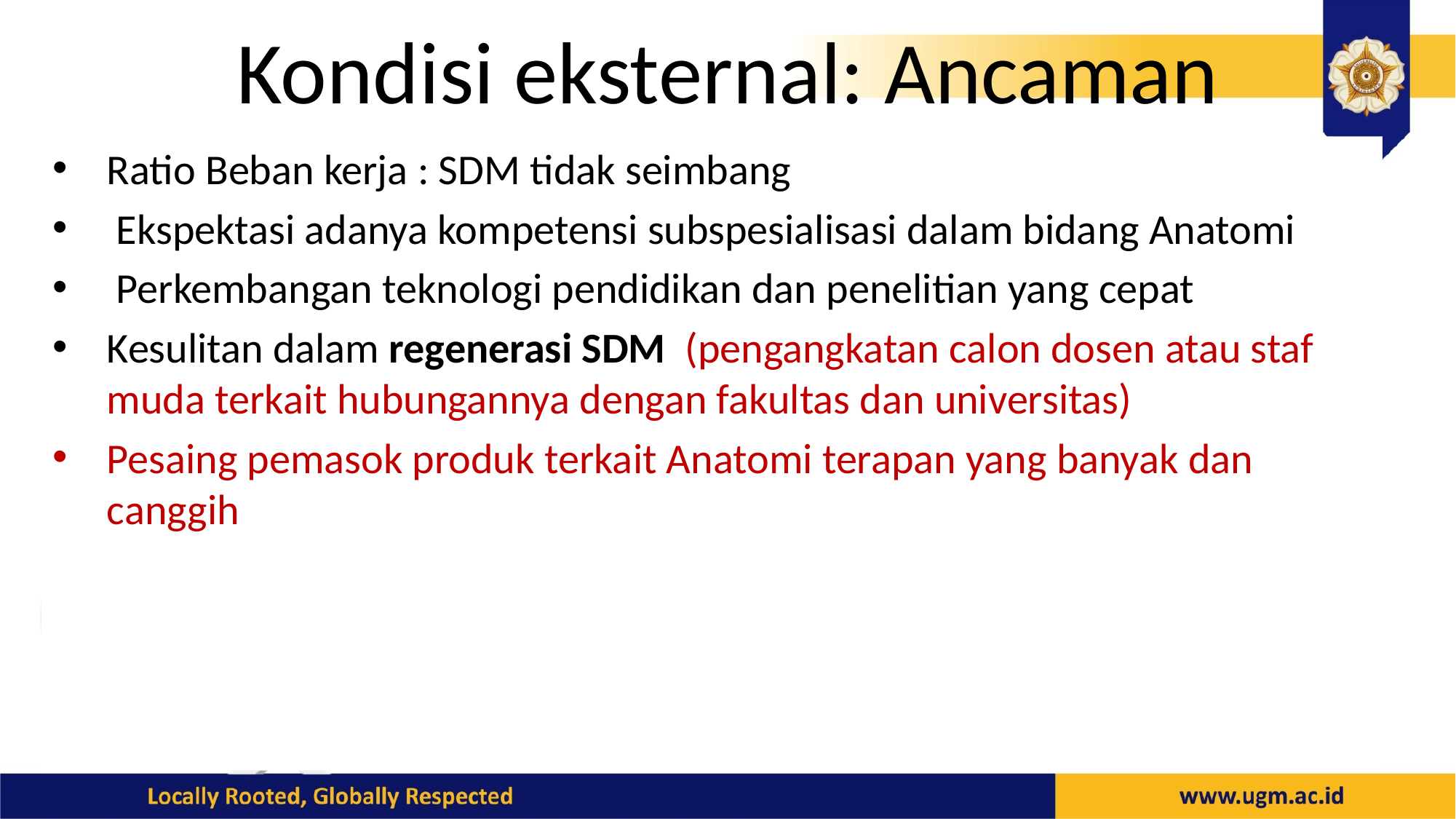

# Kondisi eksternal: Ancaman
Ratio Beban kerja : SDM tidak seimbang
 Ekspektasi adanya kompetensi subspesialisasi dalam bidang Anatomi
 Perkembangan teknologi pendidikan dan penelitian yang cepat
Kesulitan dalam regenerasi SDM  (pengangkatan calon dosen atau staf muda terkait hubungannya dengan fakultas dan universitas)
Pesaing pemasok produk terkait Anatomi terapan yang banyak dan canggih